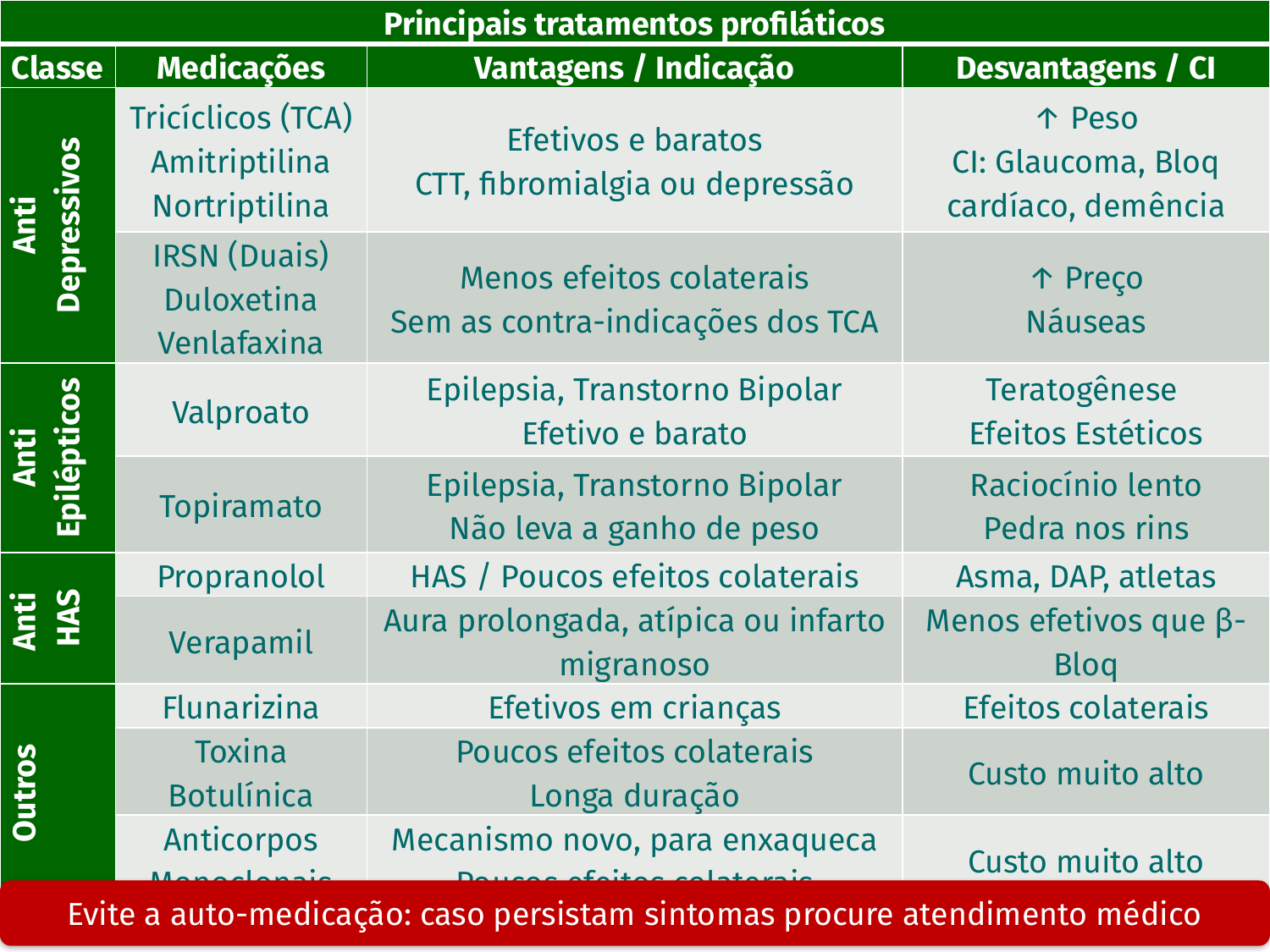

| Principais tratamentos profiláticos |  |  |  |
| --- | --- | --- | --- |
| Classe | Medicações | Vantagens / Indicação | Desvantagens / CI |
| Anti Depressivos | Tricíclicos (TCA) Amitriptilina Nortriptilina | Efetivos e baratos CTT, fibromialgia ou depressão | ↑ Peso CI: Glaucoma, Bloq cardíaco, demência |
|  | IRSN (Duais) Duloxetina Venlafaxina | Menos efeitos colaterais Sem as contra-indicações dos TCA | ↑ Preço Náuseas |
| Anti Epilépticos | Valproato | Epilepsia, Transtorno Bipolar Efetivo e barato | Teratogênese Efeitos Estéticos |
|  | Topiramato | Epilepsia, Transtorno Bipolar Não leva a ganho de peso | Raciocínio lento Pedra nos rins |
| Anti HAS | Propranolol | HAS / Poucos efeitos colaterais | Asma, DAP, atletas |
|  | Verapamil | Aura prolongada, atípica ou infarto migranoso | Menos efetivos que β-Bloq |
| Outros | Flunarizina | Efetivos em crianças | Efeitos colaterais |
|  | Toxina Botulínica | Poucos efeitos colaterais Longa duração | Custo muito alto |
|  | Anticorpos Monoclonais | Mecanismo novo, para enxaqueca Poucos efeitos colaterais | Custo muito alto |
# Enxaqueca: Tratamento Profilático

Evite a auto-medicação: caso persistam sintomas procure atendimento médico